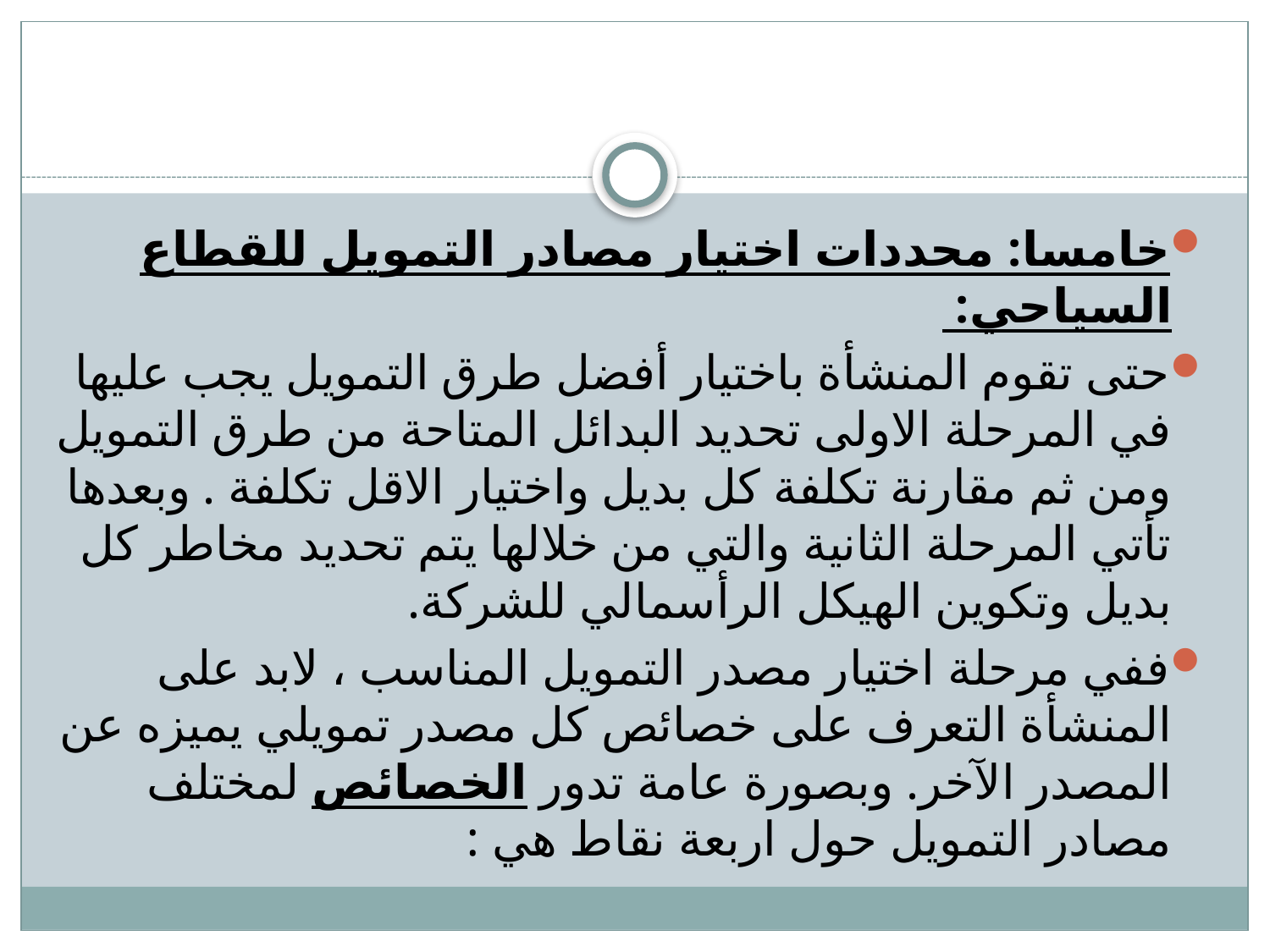

#
خامسا: محددات اختيار مصادر التمويل للقطاع السياحي:
حتى تقوم المنشأة باختيار أفضل طرق التمويل يجب عليها في المرحلة الاولى تحديد البدائل المتاحة من طرق التمويل ومن ثم مقارنة تكلفة كل بديل واختيار الاقل تكلفة . وبعدها تأتي المرحلة الثانية والتي من خلالها يتم تحديد مخاطر كل بديل وتكوين الهيكل الرأسمالي للشركة.
ففي مرحلة اختيار مصدر التمويل المناسب ، لابد على المنشأة التعرف على خصائص كل مصدر تمويلي يميزه عن المصدر الآخر. وبصورة عامة تدور الخصائص لمختلف مصادر التمويل حول اربعة نقاط هي :